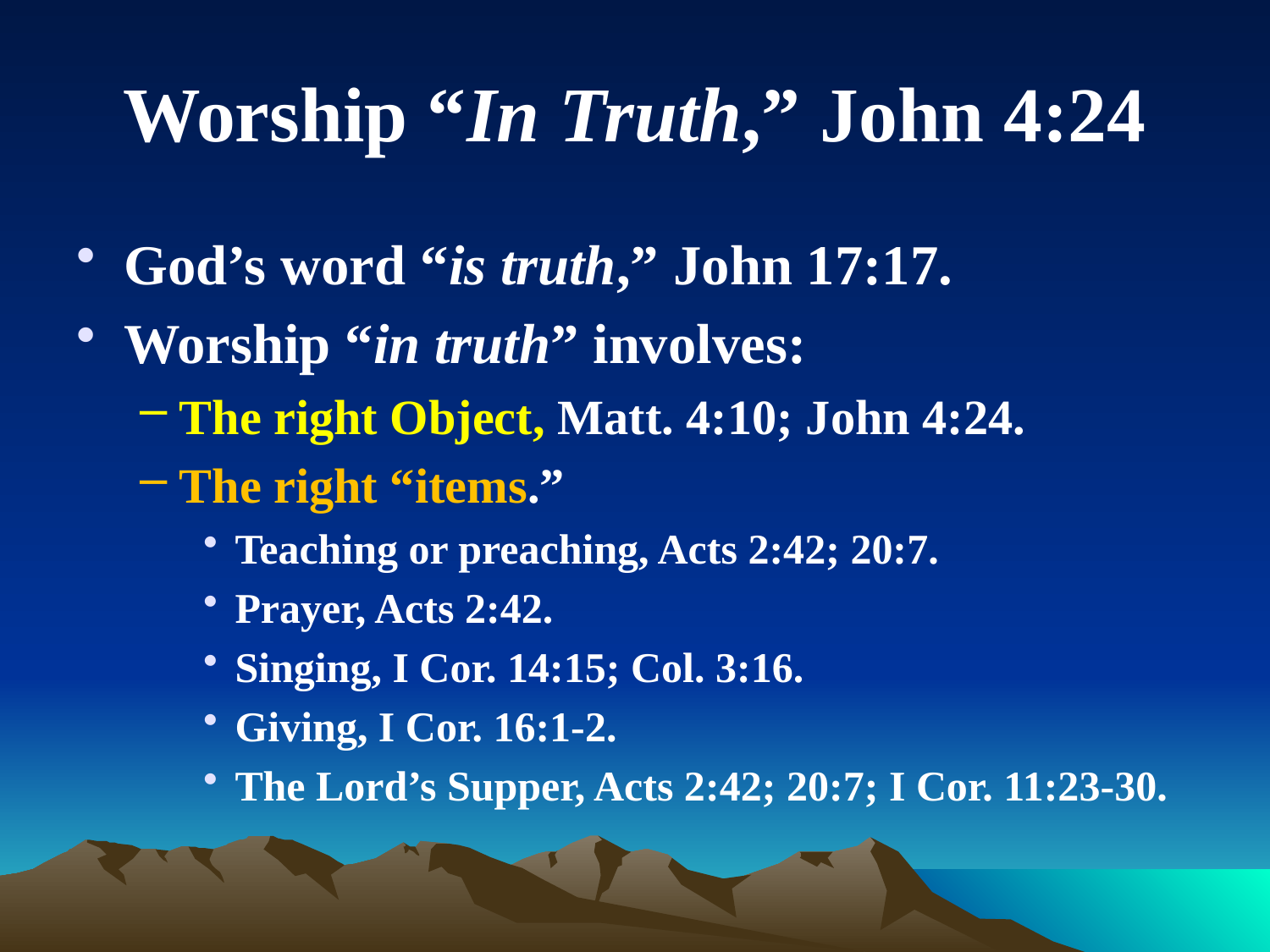

# Worship “In Truth,” John 4:24
God’s word “is truth,” John 17:17.
Worship “in truth” involves:
The right Object, Matt. 4:10; John 4:24.
The right “items.”
Teaching or preaching, Acts 2:42; 20:7.
Prayer, Acts 2:42.
Singing, I Cor. 14:15; Col. 3:16.
Giving, I Cor. 16:1-2.
The Lord’s Supper, Acts 2:42; 20:7; I Cor. 11:23-30.